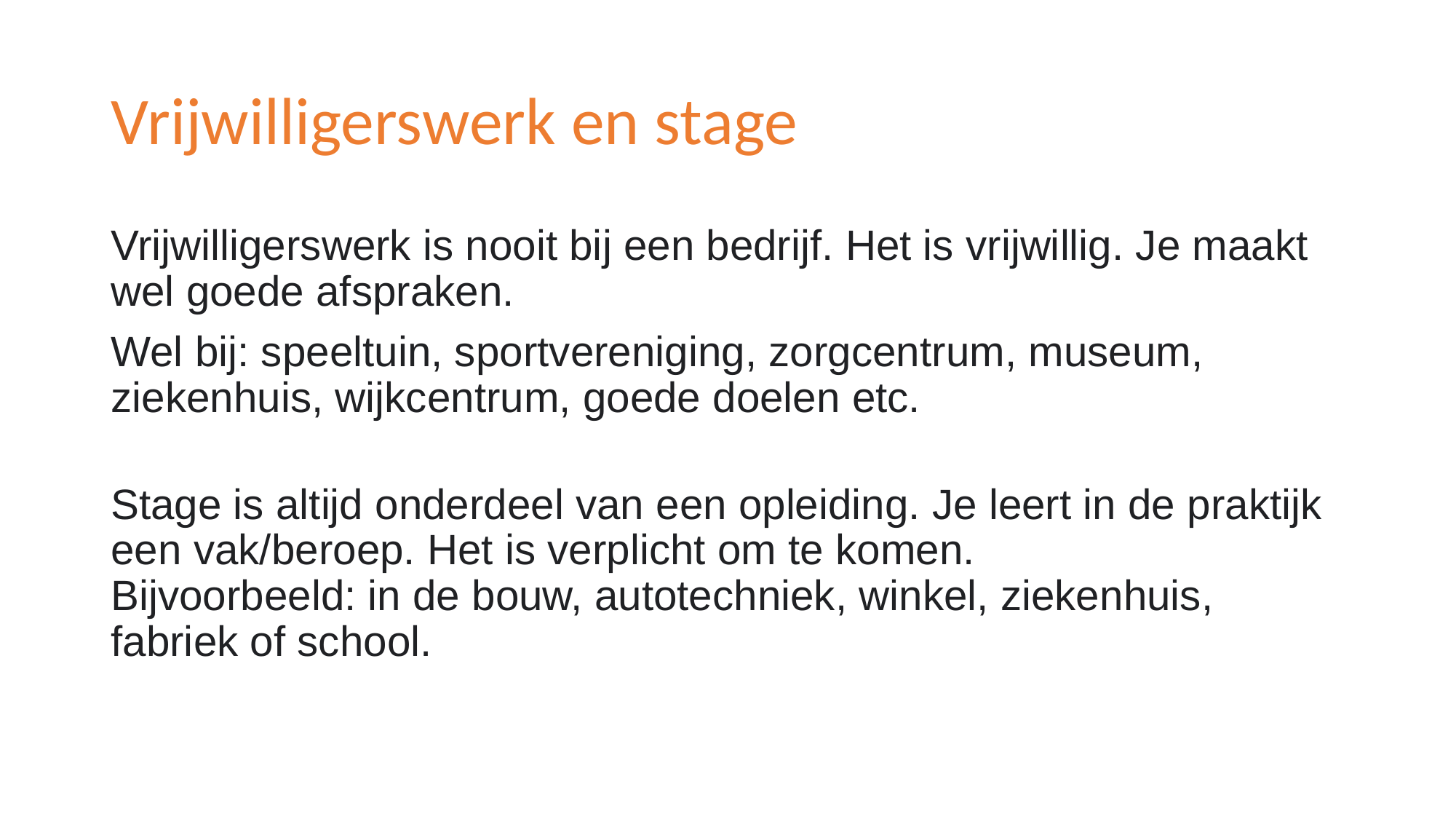

# Vrijwilligerswerk en stage
Vrijwilligerswerk is nooit bij een bedrijf. Het is vrijwillig. Je maakt wel goede afspraken.
Wel bij: speeltuin, sportvereniging, zorgcentrum, museum, ziekenhuis, wijkcentrum, goede doelen etc.
Stage is altijd onderdeel van een opleiding. Je leert in de praktijk een vak/beroep. Het is verplicht om te komen.
Bijvoorbeeld: in de bouw, autotechniek, winkel, ziekenhuis, fabriek of school.